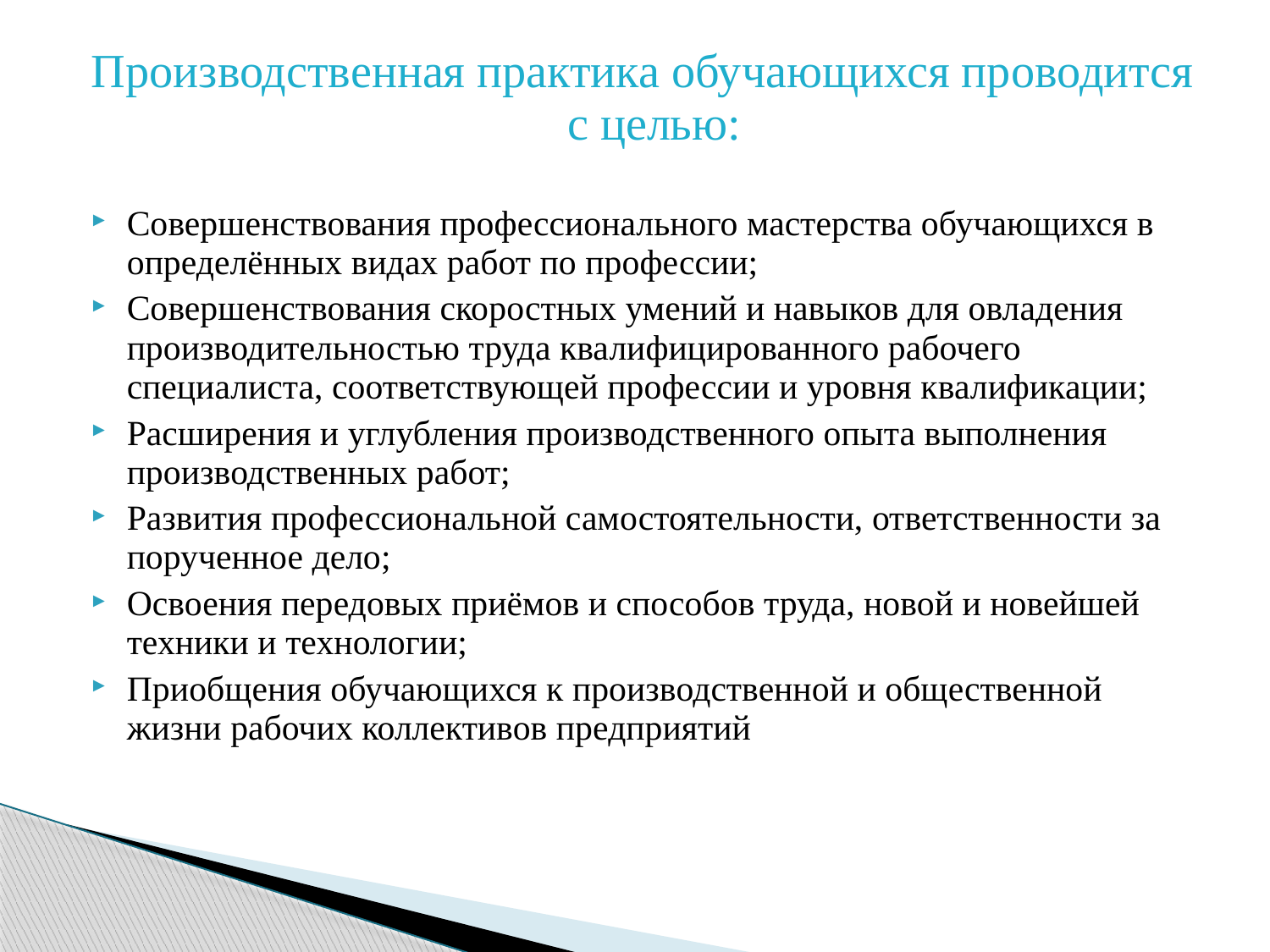

# Производственная практика обучающихся проводится с целью:

Совершенствования профессионального мастерства обучающихся в определённых видах работ по профессии;
Совершенствования скоростных умений и навыков для овладения производительностью труда квалифицированного рабочего специалиста, соответствующей профессии и уровня квалификации;
Расширения и углубления производственного опыта выполнения производственных работ;
Развития профессиональной самостоятельности, ответственности за порученное дело;
Освоения передовых приёмов и способов труда, новой и новейшей техники и технологии;
Приобщения обучающихся к производственной и общественной жизни рабочих коллективов предприятий